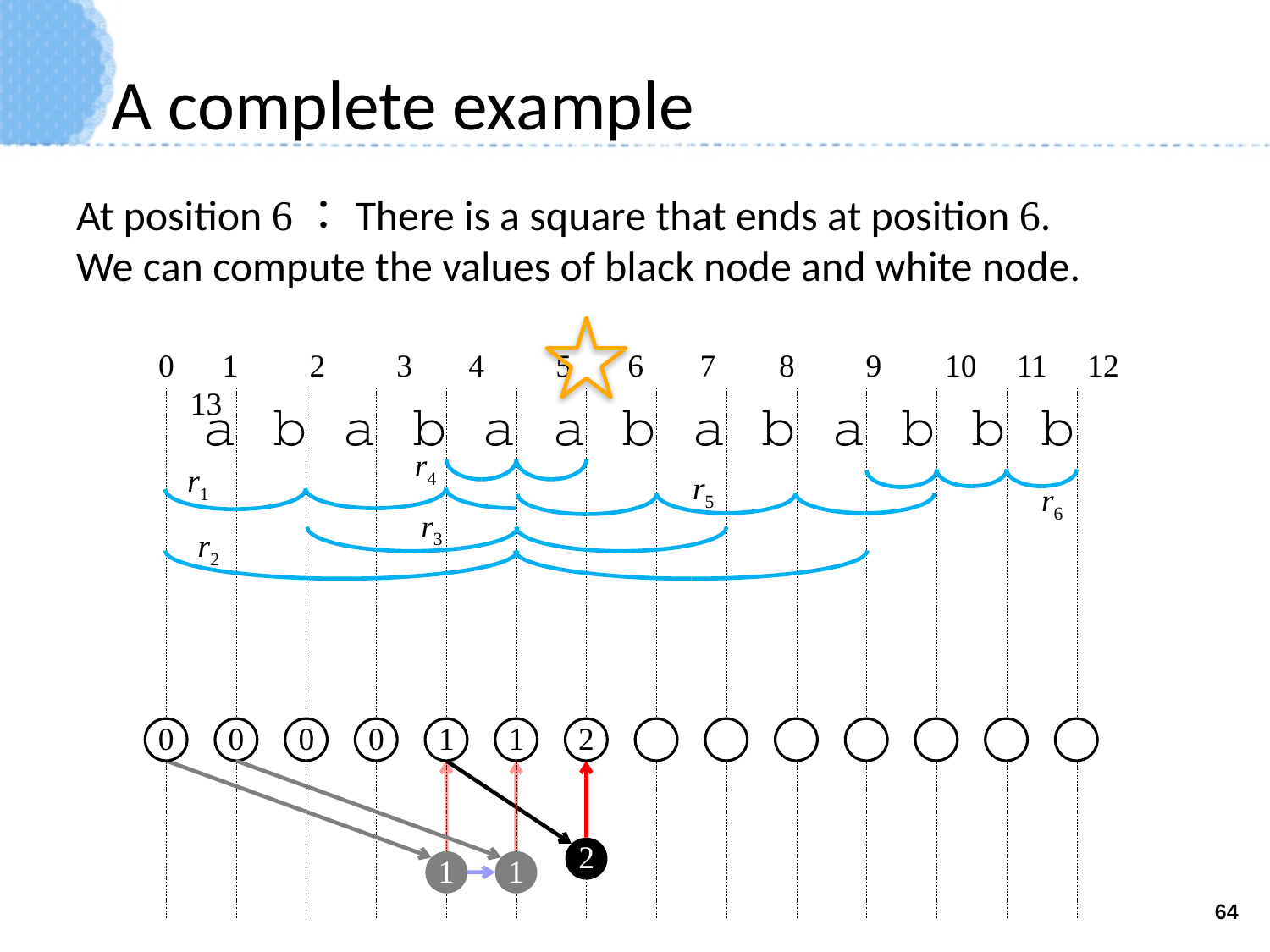

# A complete example
At position 6：There is a square that ends at position 6.
We can compute the values of black node and white node.

0      1　   2　   3       4  　 5       6       7　  8　   9　  10     11     12     13
a b a b a a b a b a b b b
r4

r1
r5

r6
r3

r2

0
0
0
0
1
1
2

2

1
1

64